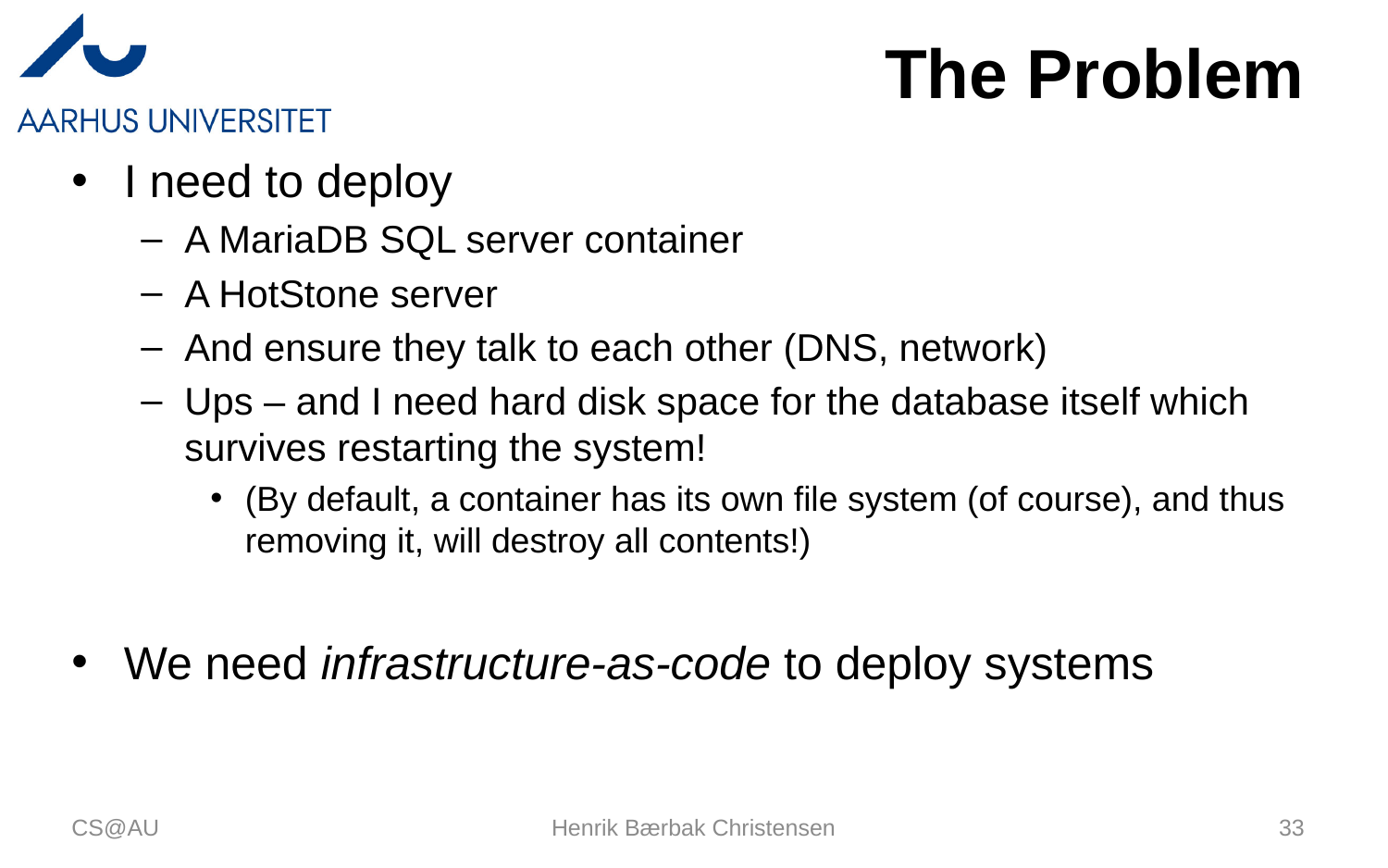

# The Problem
I need to deploy
A MariaDB SQL server container
A HotStone server
And ensure they talk to each other (DNS, network)
Ups – and I need hard disk space for the database itself which survives restarting the system!
(By default, a container has its own file system (of course), and thus removing it, will destroy all contents!)

We need infrastructure-as-code to deploy systems
CS@AU
Henrik Bærbak Christensen
33